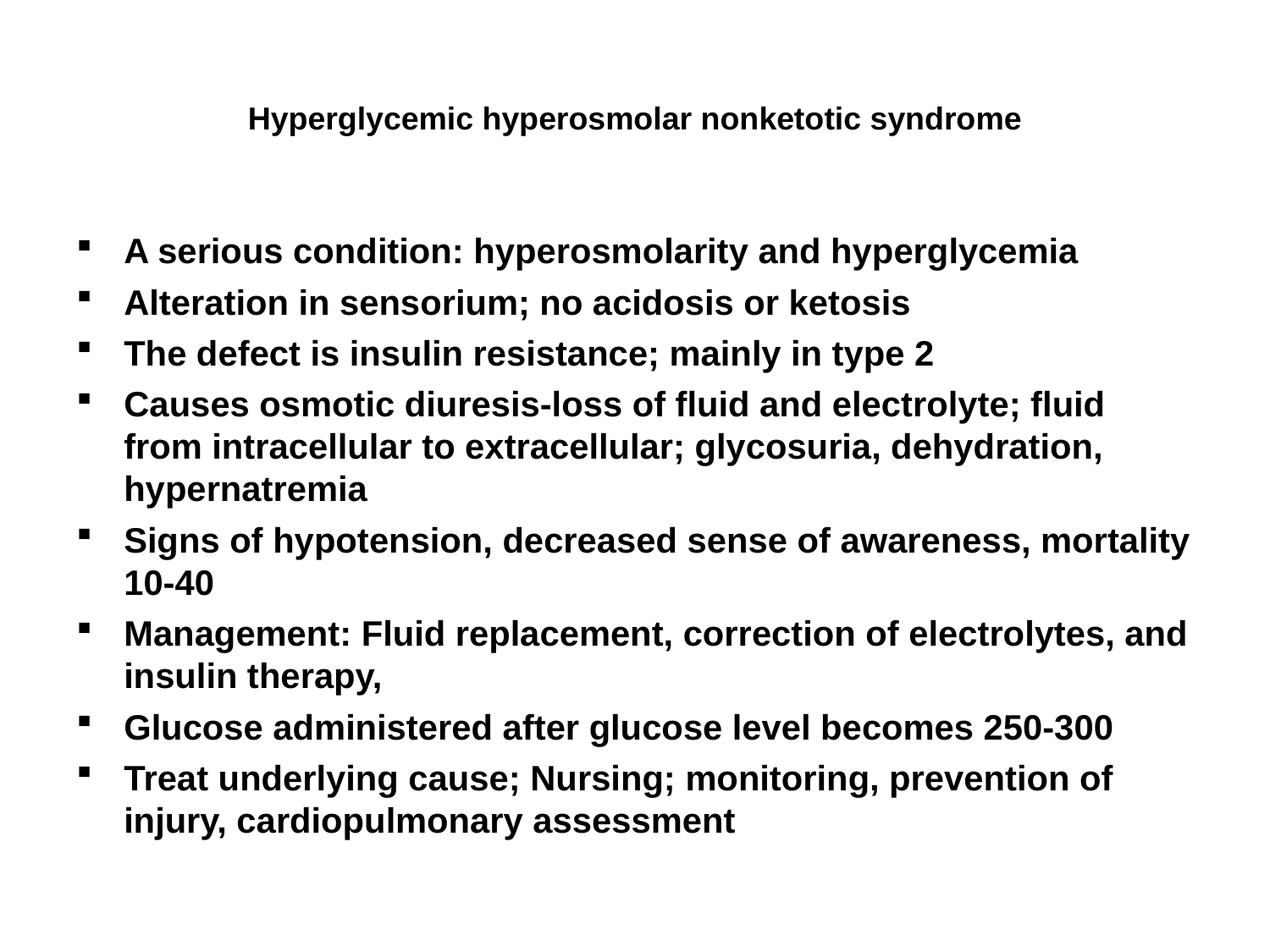

# Hyperglycemic hyperosmolar nonketotic syndrome
A serious condition: hyperosmolarity and hyperglycemia
Alteration in sensorium; no acidosis or ketosis
The defect is insulin resistance; mainly in type 2
Causes osmotic diuresis-loss of fluid and electrolyte; fluid from intracellular to extracellular; glycosuria, dehydration, hypernatremia
Signs of hypotension, decreased sense of awareness, mortality 10-40
Management: Fluid replacement, correction of electrolytes, and insulin therapy,
Glucose administered after glucose level becomes 250-300
Treat underlying cause; Nursing; monitoring, prevention of injury, cardiopulmonary assessment